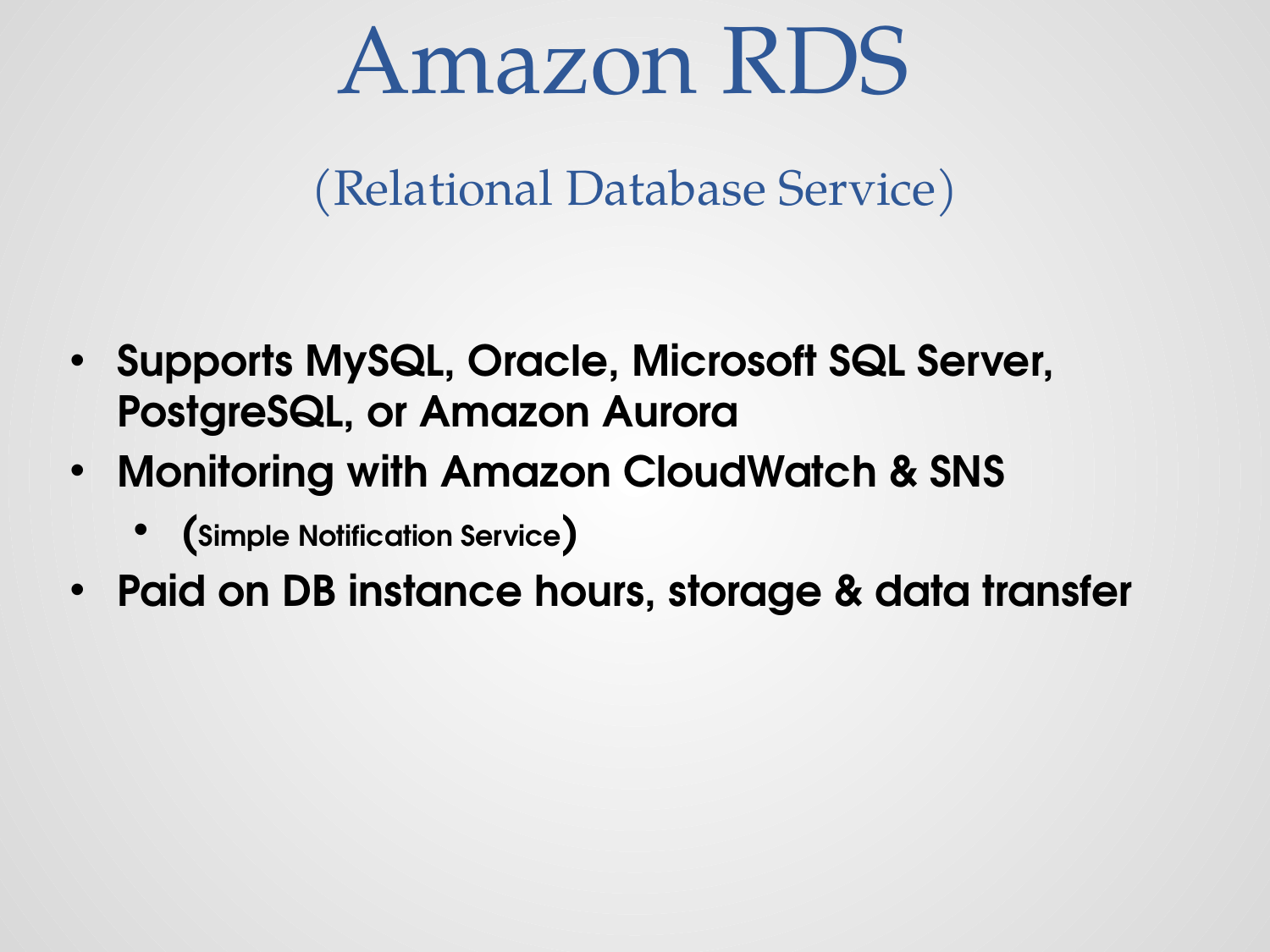

# Amazon RDS (Relational Database Service)
Supports MySQL, Oracle, Microsoft SQL Server, PostgreSQL, or Amazon Aurora
Monitoring with Amazon CloudWatch & SNS
(Simple Notification Service)
Paid on DB instance hours, storage & data transfer